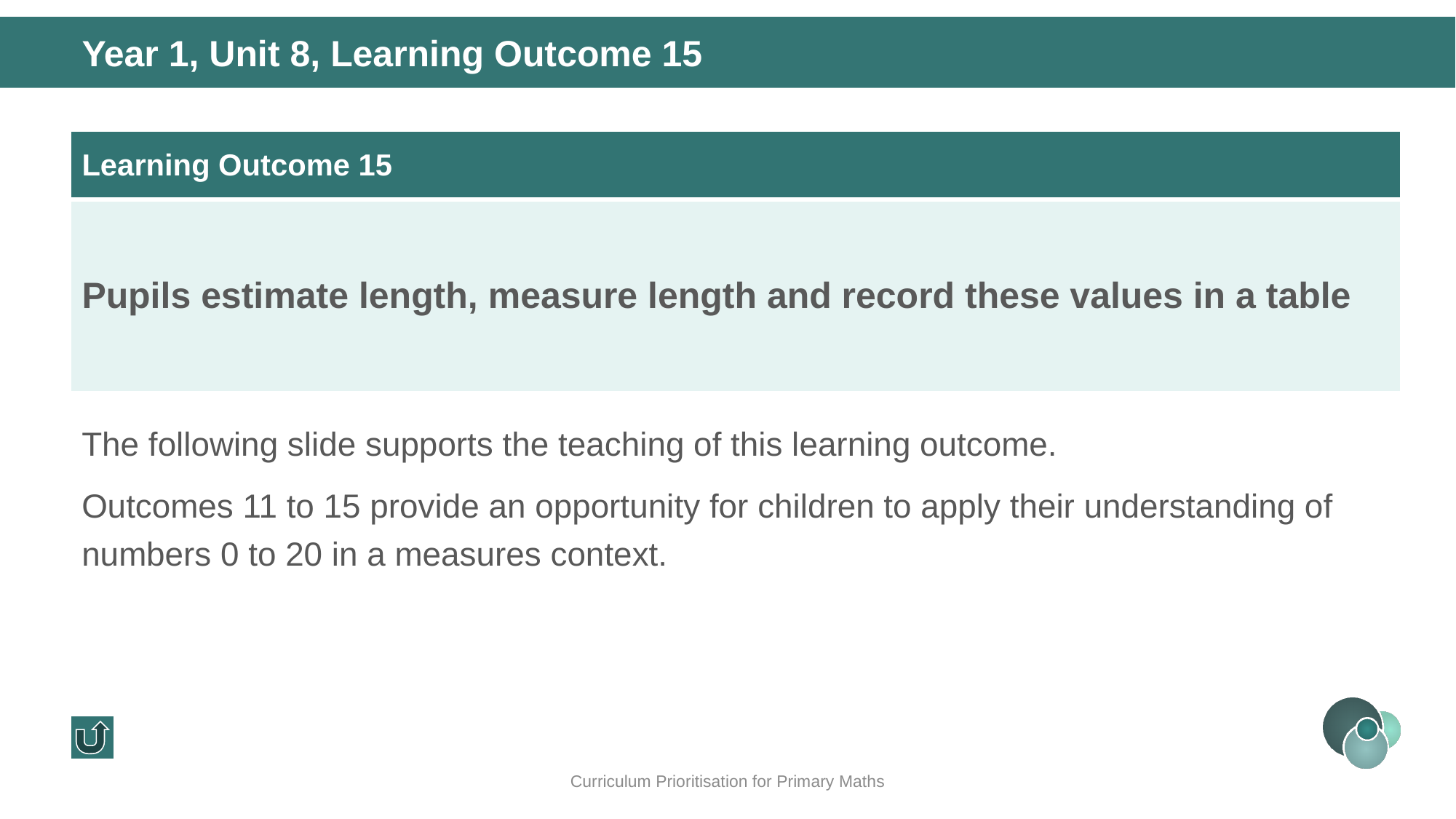

Year 1, Unit 8, Learning Outcome 15
| Learning Outcome 15 |
| --- |
| Pupils estimate length, measure length and record these values in a table |
The following slide supports the teaching of this learning outcome.
Outcomes 11 to 15 provide an opportunity for children to apply their understanding of numbers 0 to 20 in a measures context.

Curriculum Prioritisation for Primary Maths